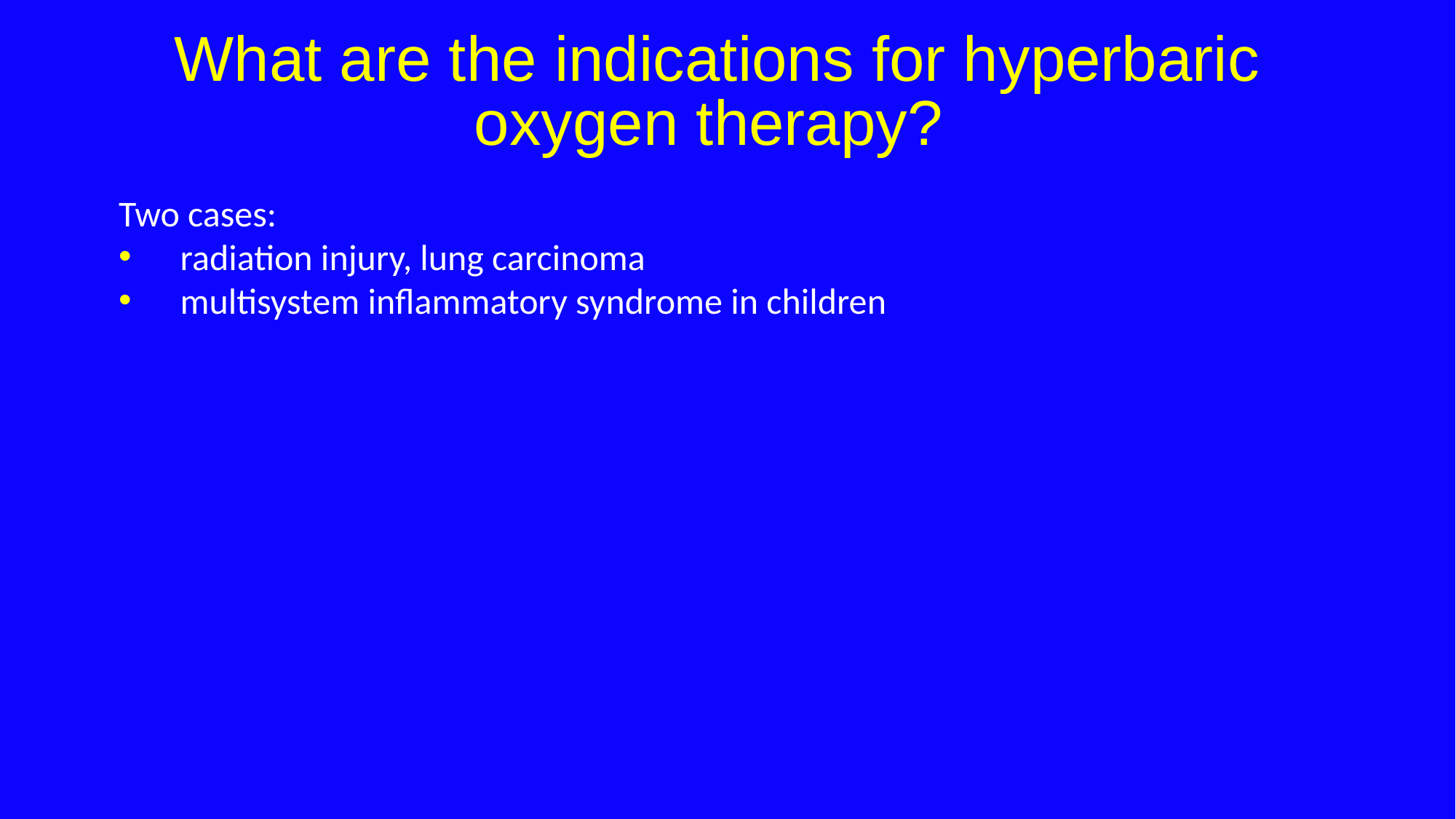

# What are the indications for hyperbaric oxygen therapy?
Two cases:
radiation injury, lung carcinoma
multisystem inflammatory syndrome in children